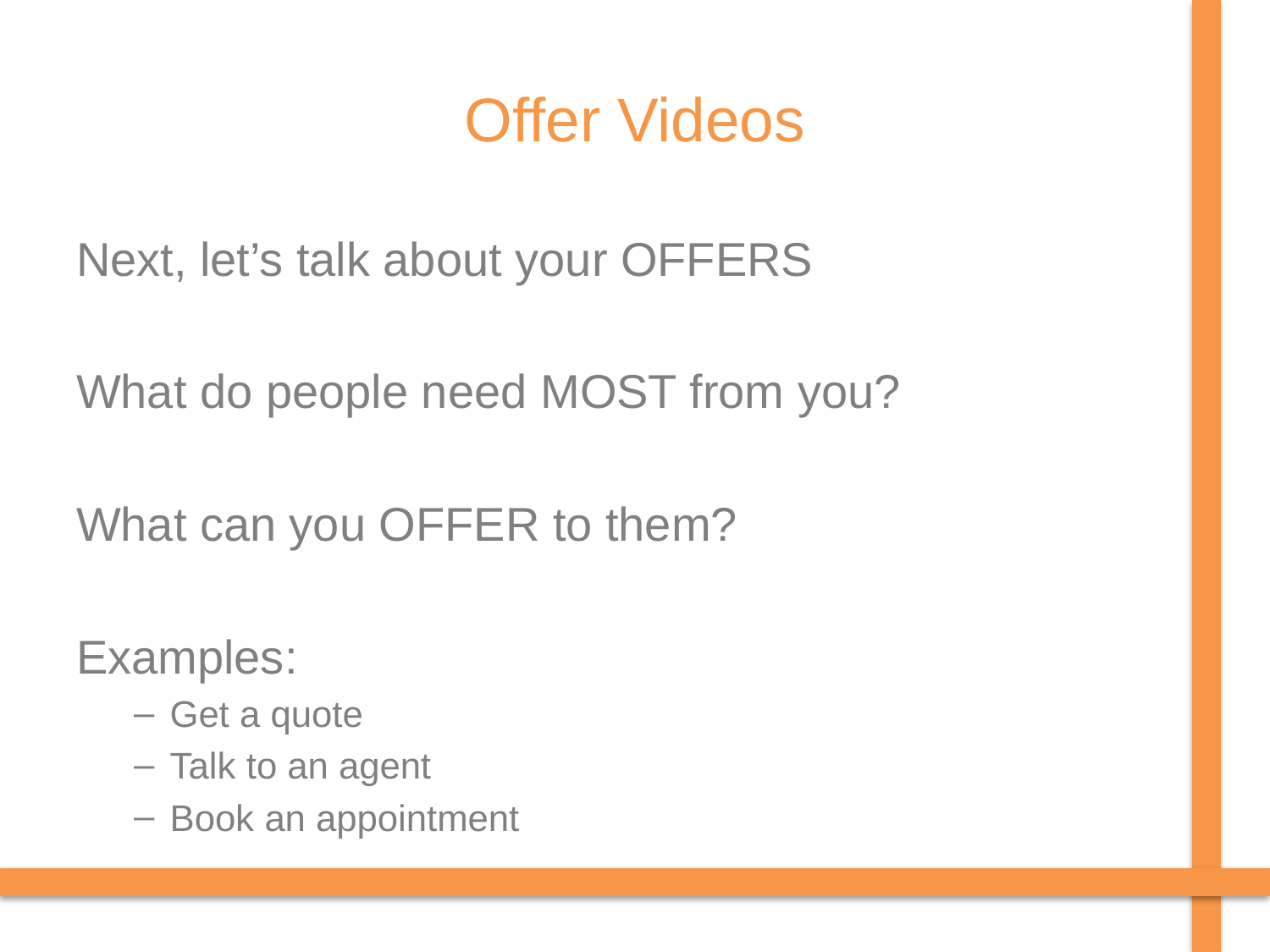

# Offer Videos
Next, let’s talk about your OFFERS

What do people need MOST from you?

What can you OFFER to them?

Examples:
Get a quote
Talk to an agent
Book an appointment